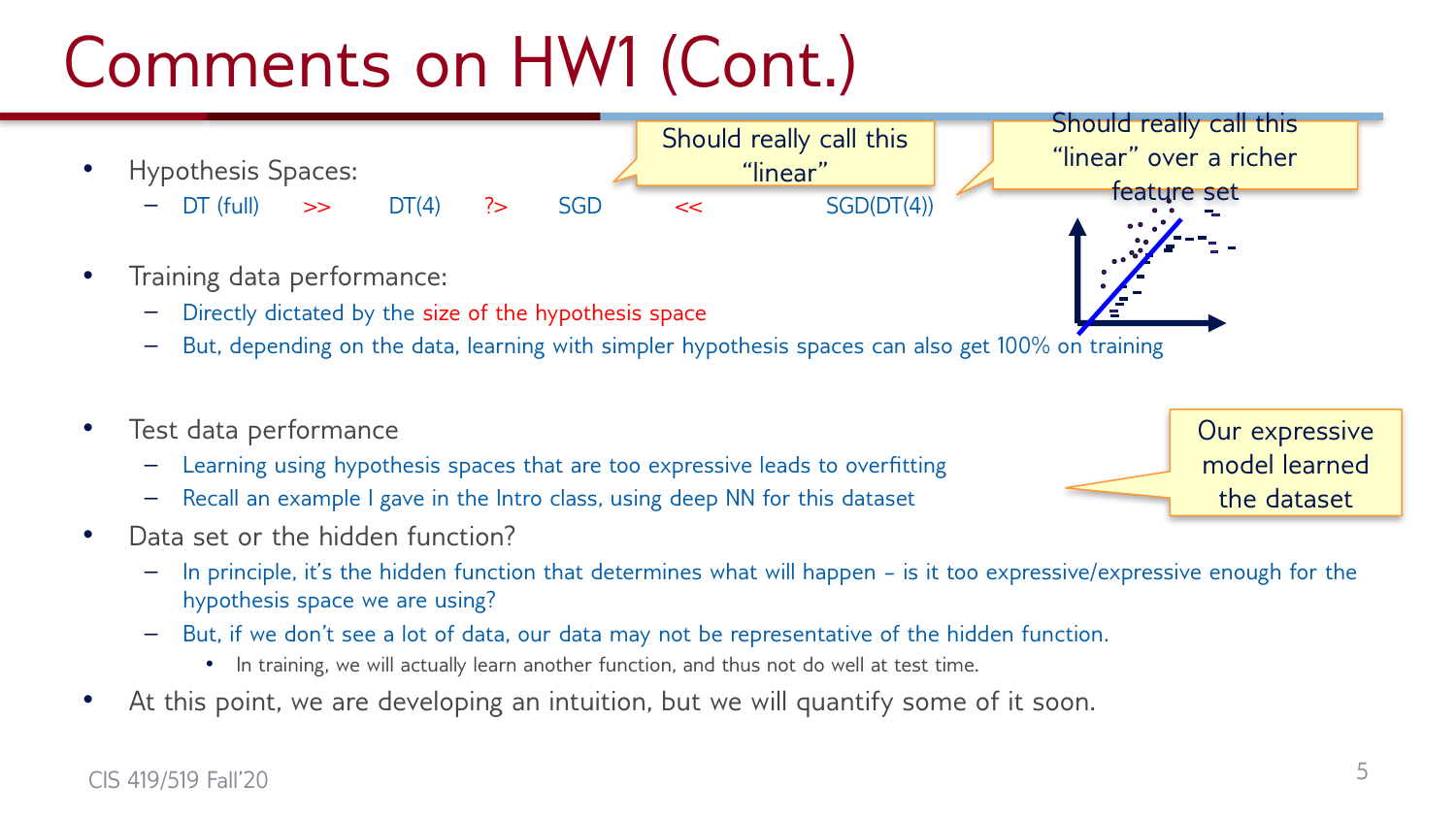

# Comments on HW1 (Cont.)
Should really call this “linear”
Should really call this “linear” over a richer feature set
Hypothesis Spaces:
DT (full)      >>        DT(4)      ?>       SGD          <<                 SGD(DT(4))

Training data performance:
Directly dictated by the size of the hypothesis space
But, depending on the data, learning with simpler hypothesis spaces can also get 100% on training

Test data performance
Learning using hypothesis spaces that are too expressive leads to overfitting
Recall an example I gave in the Intro class, using deep NN for this dataset
Data set or the hidden function?
In principle, it’s the hidden function that determines what will happen – is it too expressive/expressive enough for the hypothesis space we are using?
But, if we don’t see a lot of data, our data may not be representative of the hidden function.
In training, we will actually learn another function, and thus not do well at test time.
At this point, we are developing an intuition, but we will quantify some of it soon.

Our expressive model learned the dataset
5